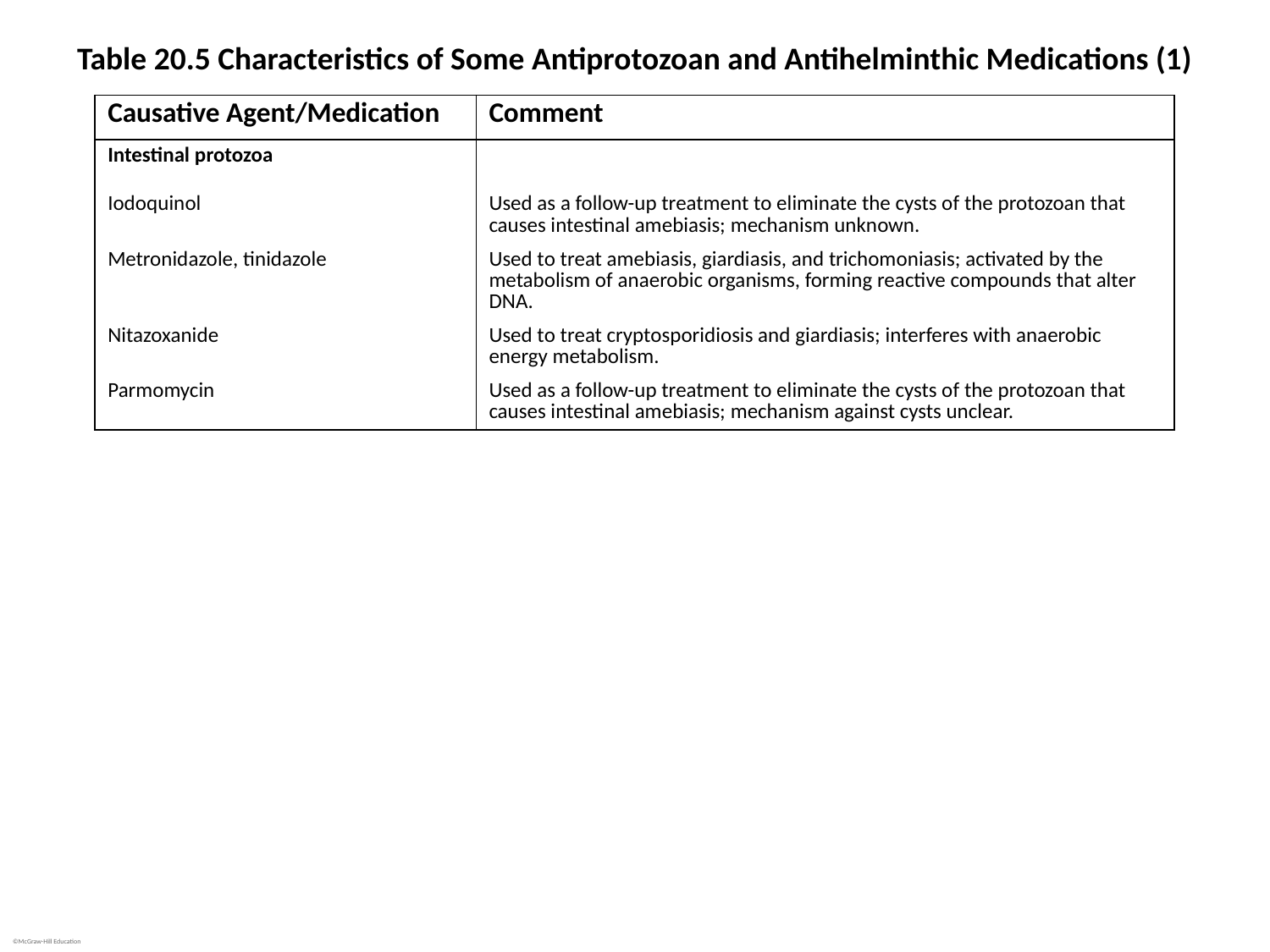

# Table 20.5 Characteristics of Some Antiprotozoan and Antihelminthic Medications (1)
| Causative Agent/Medication | Comment |
| --- | --- |
| Intestinal protozoa |  |
| Iodoquinol | Used as a follow-up treatment to eliminate the cysts of the protozoan that causes intestinal amebiasis; mechanism unknown. |
| Metronidazole, tinidazole | Used to treat amebiasis, giardiasis, and trichomoniasis; activated by the metabolism of anaerobic organisms, forming reactive compounds that alter DNA. |
| Nitazoxanide | Used to treat cryptosporidiosis and giardiasis; interferes with anaerobic energy metabolism. |
| Parmomycin | Used as a follow-up treatment to eliminate the cysts of the protozoan that causes intestinal amebiasis; mechanism against cysts unclear. |